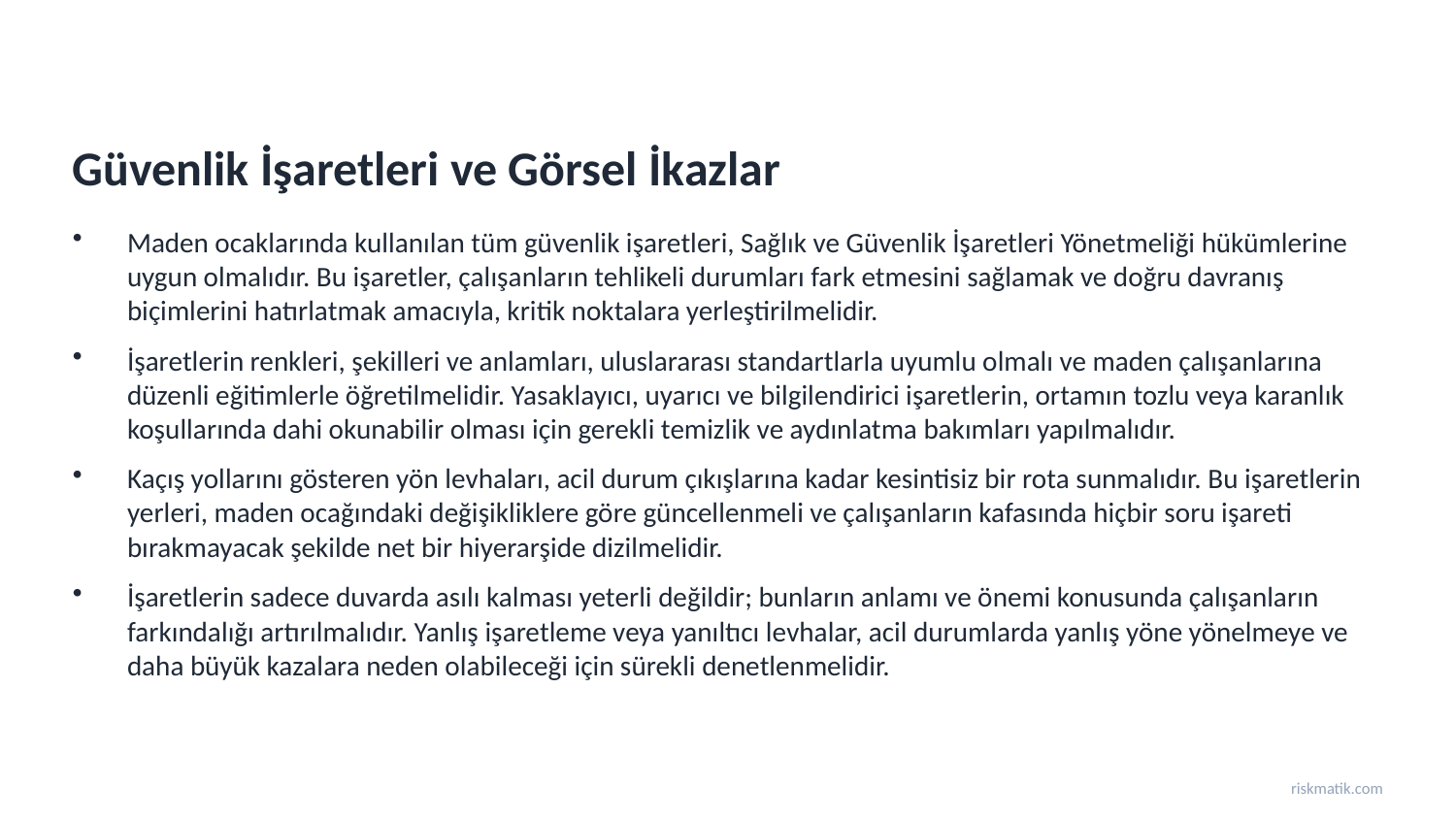

Güvenlik İşaretleri ve Görsel İkazlar
Maden ocaklarında kullanılan tüm güvenlik işaretleri, Sağlık ve Güvenlik İşaretleri Yönetmeliği hükümlerine uygun olmalıdır. Bu işaretler, çalışanların tehlikeli durumları fark etmesini sağlamak ve doğru davranış biçimlerini hatırlatmak amacıyla, kritik noktalara yerleştirilmelidir.
İşaretlerin renkleri, şekilleri ve anlamları, uluslararası standartlarla uyumlu olmalı ve maden çalışanlarına düzenli eğitimlerle öğretilmelidir. Yasaklayıcı, uyarıcı ve bilgilendirici işaretlerin, ortamın tozlu veya karanlık koşullarında dahi okunabilir olması için gerekli temizlik ve aydınlatma bakımları yapılmalıdır.
Kaçış yollarını gösteren yön levhaları, acil durum çıkışlarına kadar kesintisiz bir rota sunmalıdır. Bu işaretlerin yerleri, maden ocağındaki değişikliklere göre güncellenmeli ve çalışanların kafasında hiçbir soru işareti bırakmayacak şekilde net bir hiyerarşide dizilmelidir.
İşaretlerin sadece duvarda asılı kalması yeterli değildir; bunların anlamı ve önemi konusunda çalışanların farkındalığı artırılmalıdır. Yanlış işaretleme veya yanıltıcı levhalar, acil durumlarda yanlış yöne yönelmeye ve daha büyük kazalara neden olabileceği için sürekli denetlenmelidir.
riskmatik.com